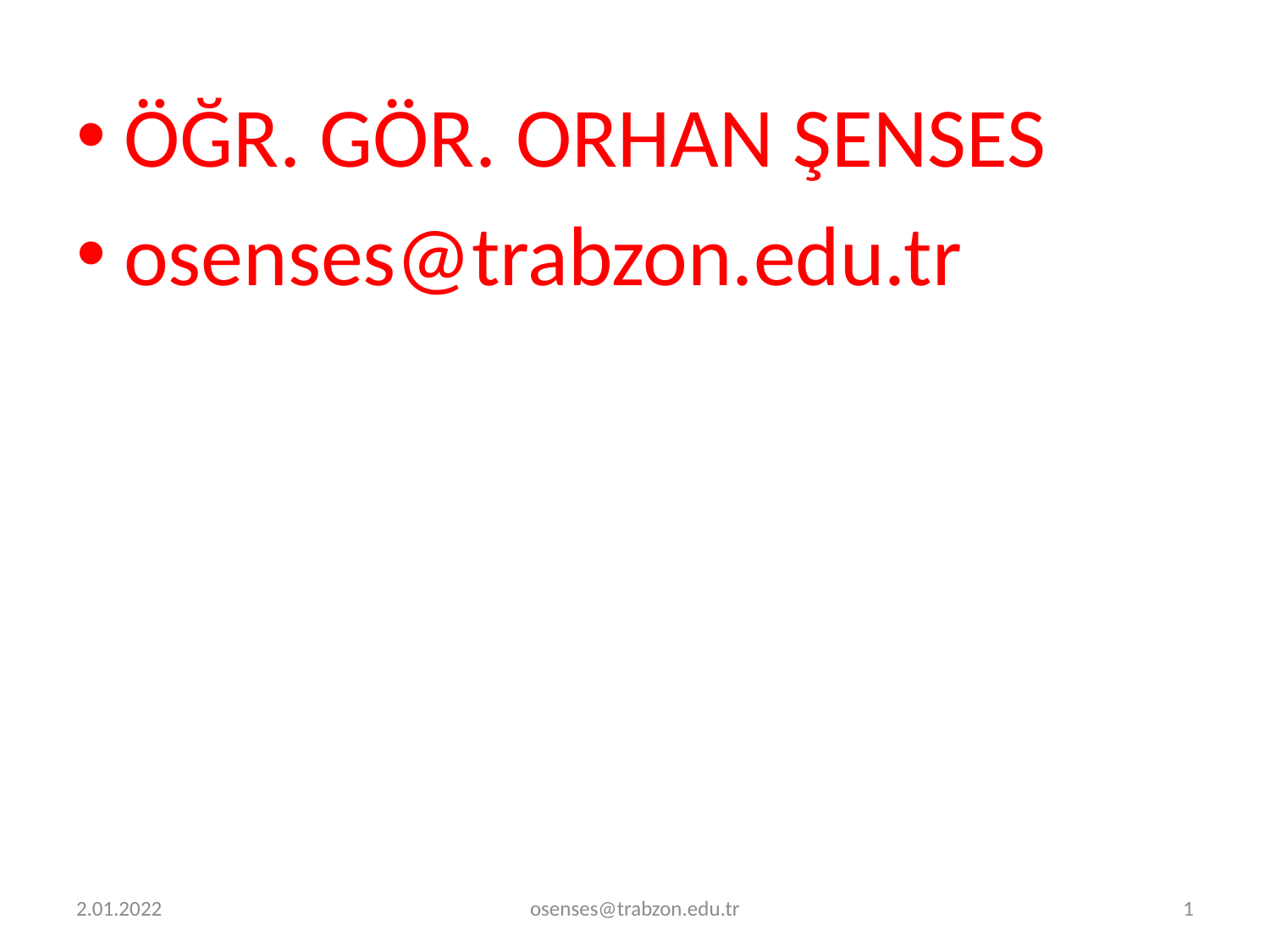

ÖĞR. GÖR. ORHAN ŞENSES
osenses@trabzon.edu.tr
2.01.2022
osenses@trabzon.edu.tr
1